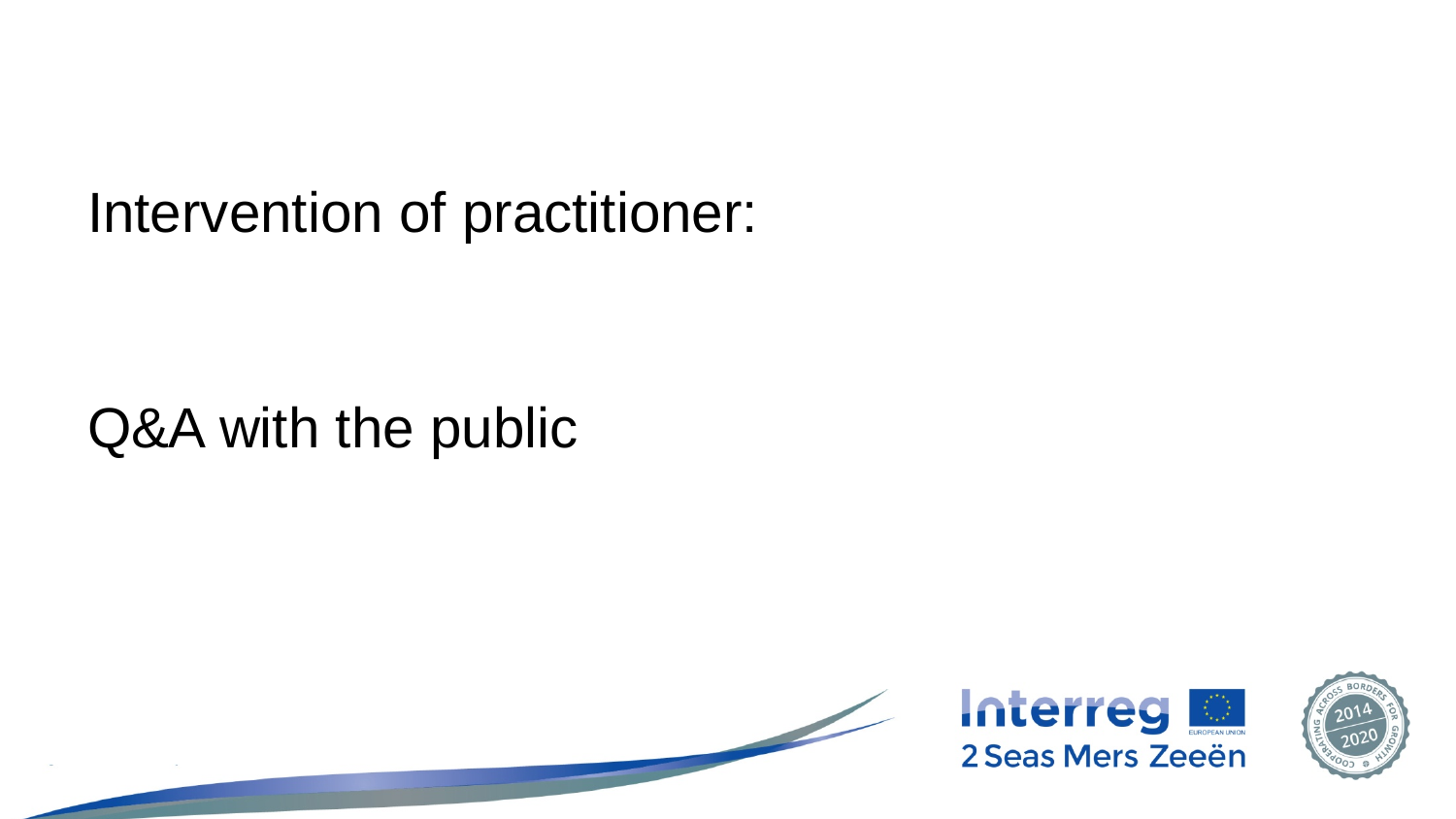

Intervention of practitioner:

Q&A with the public